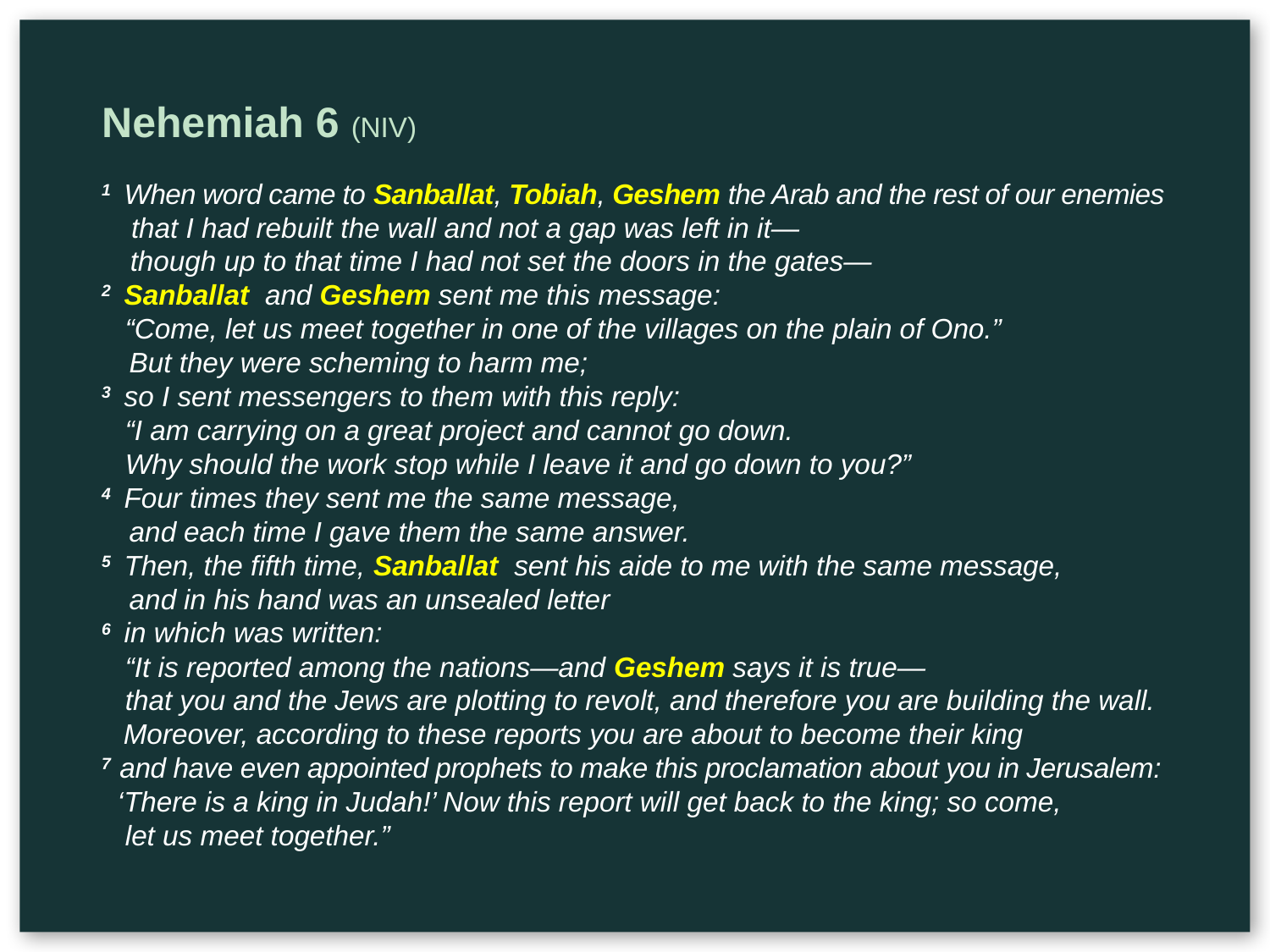

Nehemiah 6 (NIV)

1   When word came to Sanballat, Tobiah, Geshem the Arab and the rest of our enemies
    that I had rebuilt the wall and not a gap was left in it—
    though up to that time I had not set the doors in the gates—
2   Sanballat  and Geshem sent me this message:
   “Come, let us meet together in one of the villages on the plain of Ono.”
    But they were scheming to harm me;
3   so I sent messengers to them with this reply:
   “I am carrying on a great project and cannot go down.
   Why should the work stop while I leave it and go down to you?”
4   Four times they sent me the same message,
    and each time I gave them the same answer.
5   Then, the fifth time, Sanballat  sent his aide to me with the same message,
    and in his hand was an unsealed letter
6   in which was written:
   “It is reported among the nations—and Geshem says it is true—
   that you and the Jews are plotting to revolt, and therefore you are building the wall.
   Moreover, according to these reports you are about to become their king
7  and have even appointed prophets to make this proclamation about you in Jerusalem:
  ‘There is a king in Judah!’ Now this report will get back to the king; so come,
   let us meet together.”